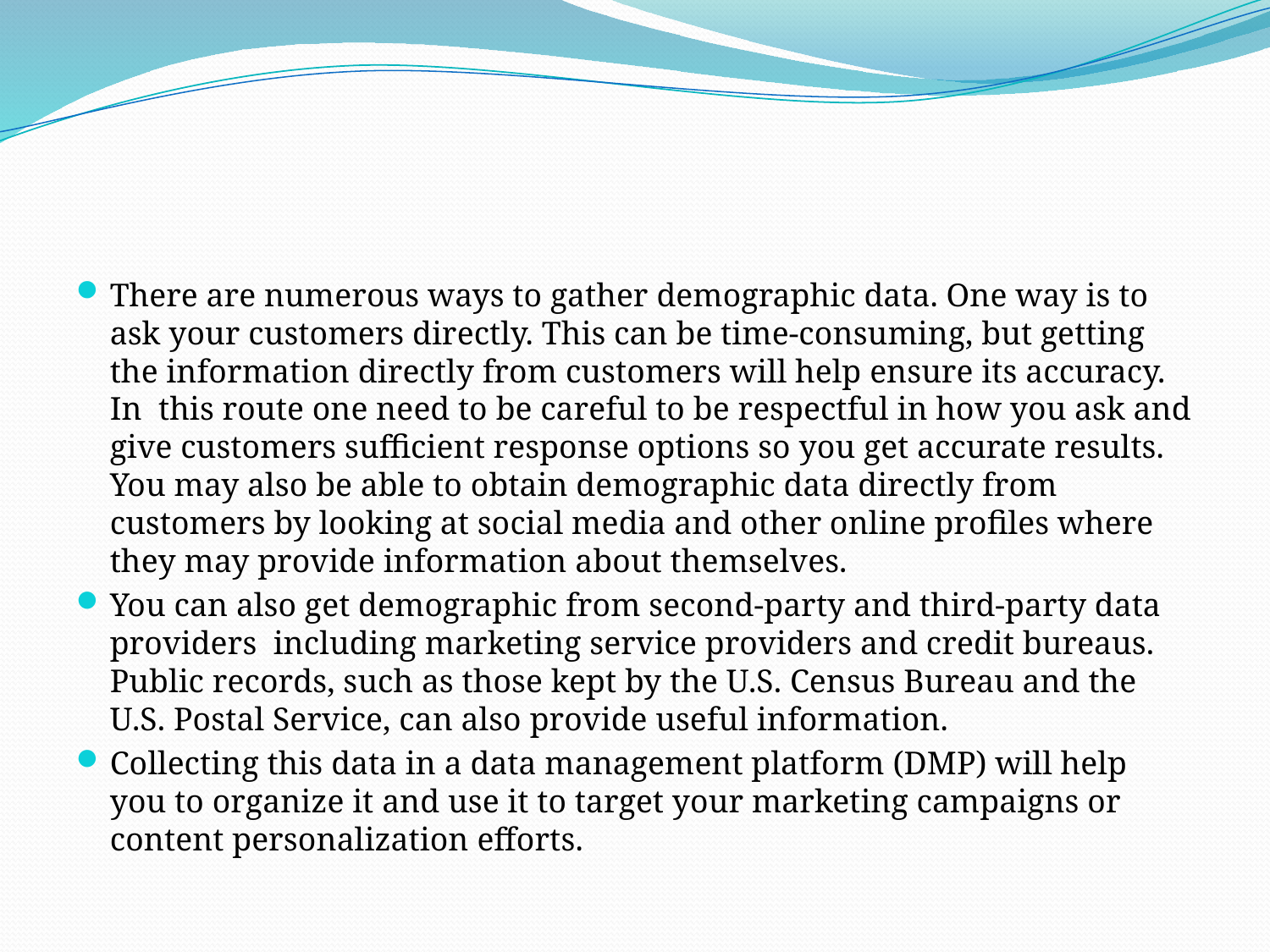

#
There are numerous ways to gather demographic data. One way is to ask your customers directly. This can be time-consuming, but getting the information directly from customers will help ensure its accuracy. In  this route one need to be careful to be respectful in how you ask and give customers sufficient response options so you get accurate results. You may also be able to obtain demographic data directly from customers by looking at social media and other online profiles where they may provide information about themselves.
You can also get demographic from second-party and third-party data providers  including marketing service providers and credit bureaus. Public records, such as those kept by the U.S. Census Bureau and the U.S. Postal Service, can also provide useful information.
Collecting this data in a data management platform (DMP) will help you to organize it and use it to target your marketing campaigns or content personalization efforts.